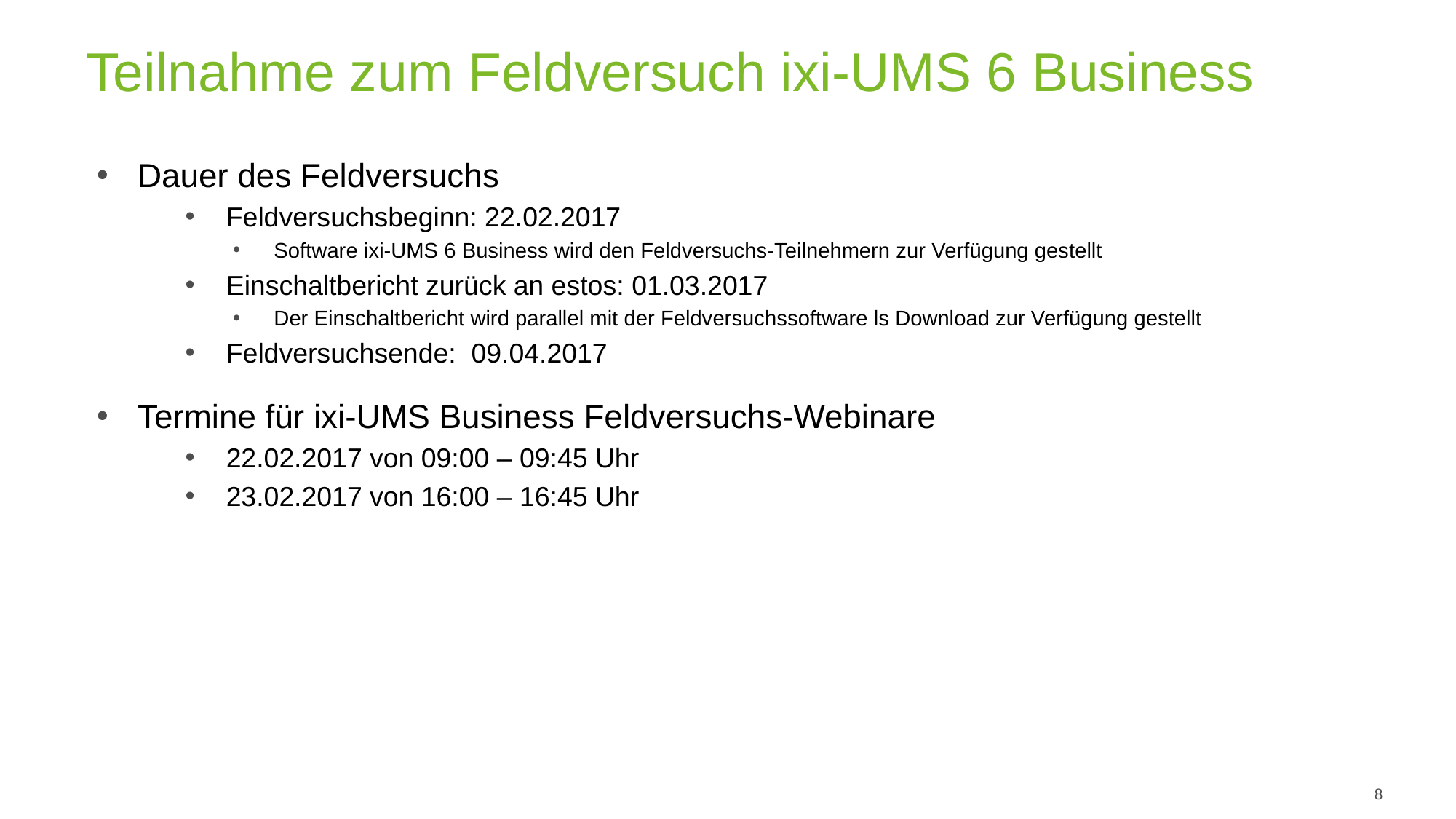

# Teilnahme zum Feldversuch ixi-UMS 6 Business
Dauer des Feldversuchs
Feldversuchsbeginn: 22.02.2017
Software ixi-UMS 6 Business wird den Feldversuchs-Teilnehmern zur Verfügung gestellt
Einschaltbericht zurück an estos: 01.03.2017
Der Einschaltbericht wird parallel mit der Feldversuchssoftware ls Download zur Verfügung gestellt
Feldversuchsende:  09.04.2017
Termine für ixi-UMS Business Feldversuchs-Webinare
22.02.2017 von 09:00 – 09:45 Uhr
23.02.2017 von 16:00 – 16:45 Uhr

8